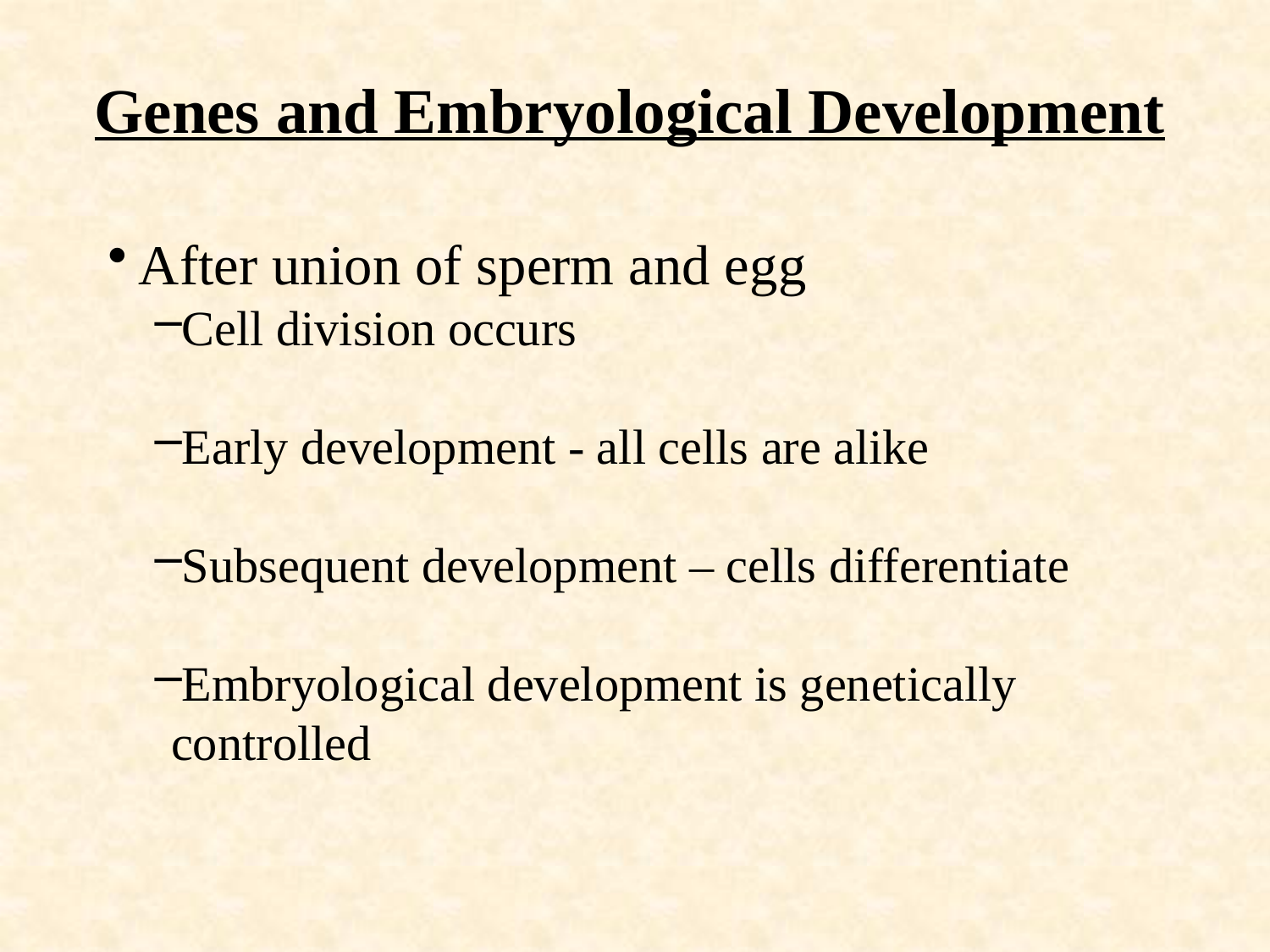

# Genes and Embryological Development
After union of sperm and egg
Cell division occurs

Early development - all cells are alike

Subsequent development – cells differentiate

Embryological development is genetically controlled